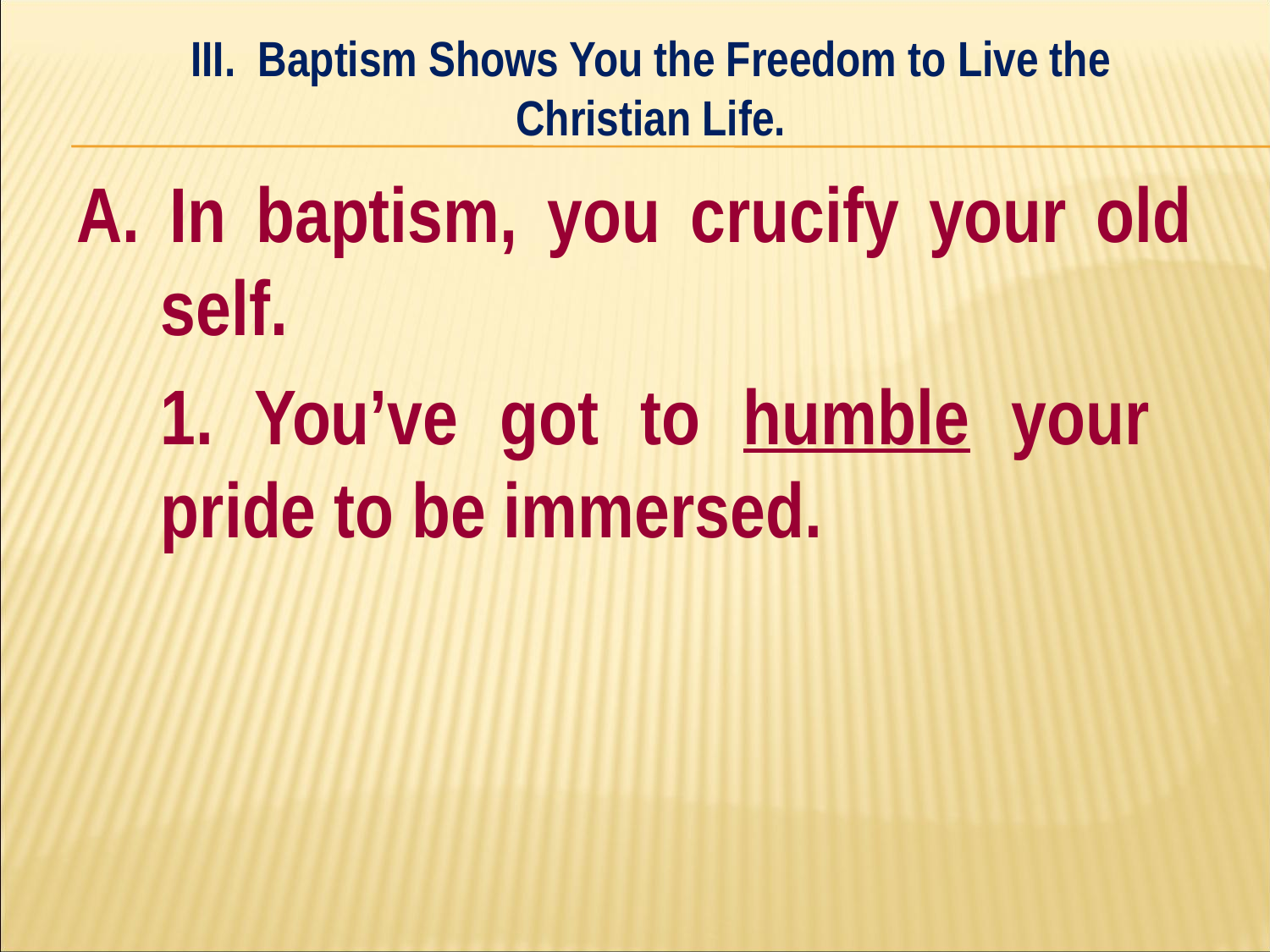

III.  Baptism Shows You the Freedom to Live the Christian Life.
#
A. In baptism, you crucify your old self.
	1. You’ve got to humble your 	pride to be immersed.